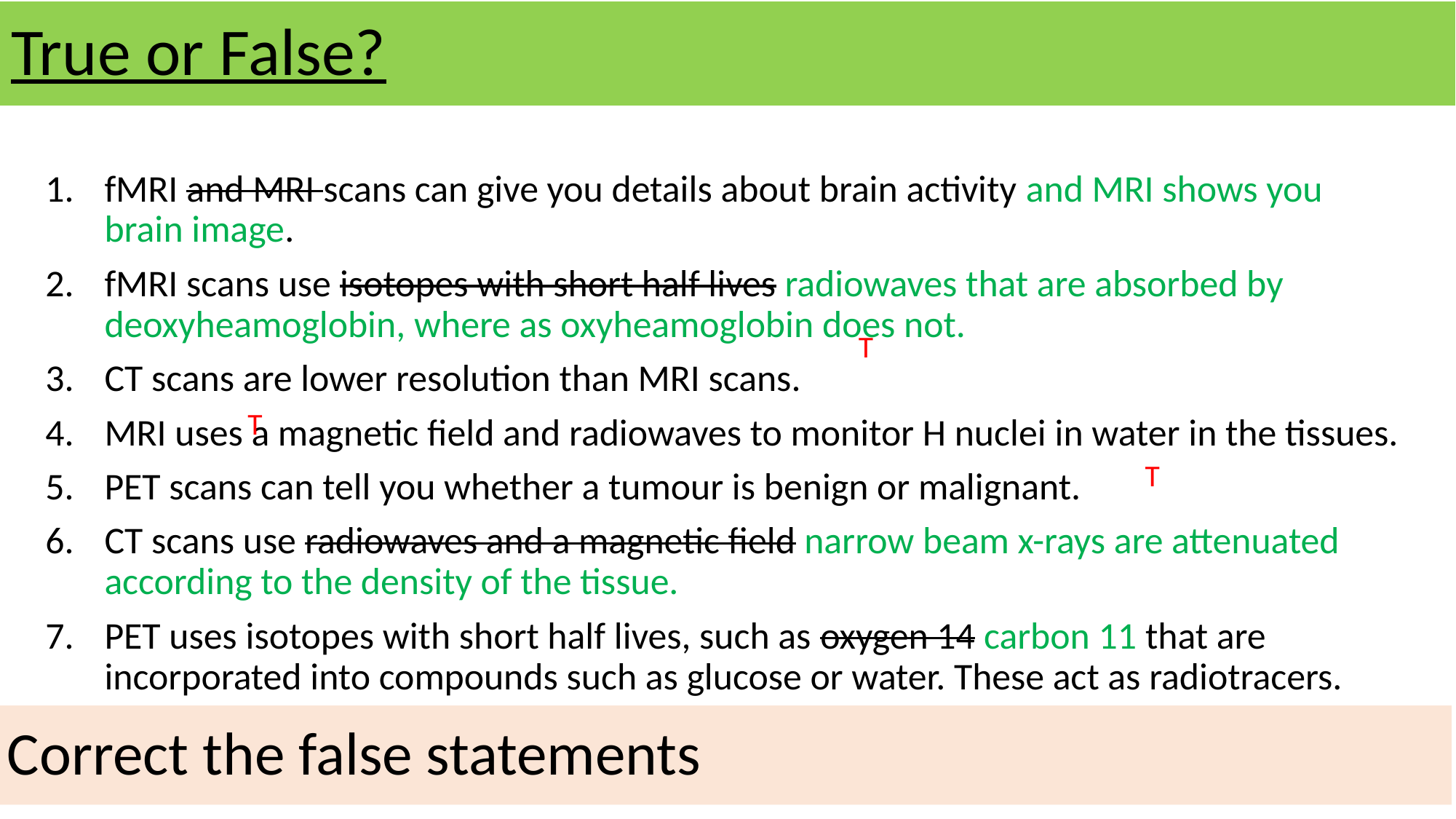

# True or False?
fMRI and MRI scans can give you details about brain activity and MRI shows you brain image.
fMRI scans use isotopes with short half lives radiowaves that are absorbed by deoxyheamoglobin, where as oxyheamoglobin does not.
CT scans are lower resolution than MRI scans.
MRI uses a magnetic field and radiowaves to monitor H nuclei in water in the tissues.
PET scans can tell you whether a tumour is benign or malignant.
CT scans use radiowaves and a magnetic field narrow beam x-rays are attenuated according to the density of the tissue.
PET uses isotopes with short half lives, such as oxygen 14 carbon 11 that are incorporated into compounds such as glucose or water. These act as radiotracers.

T
T
T
Correct the false statements